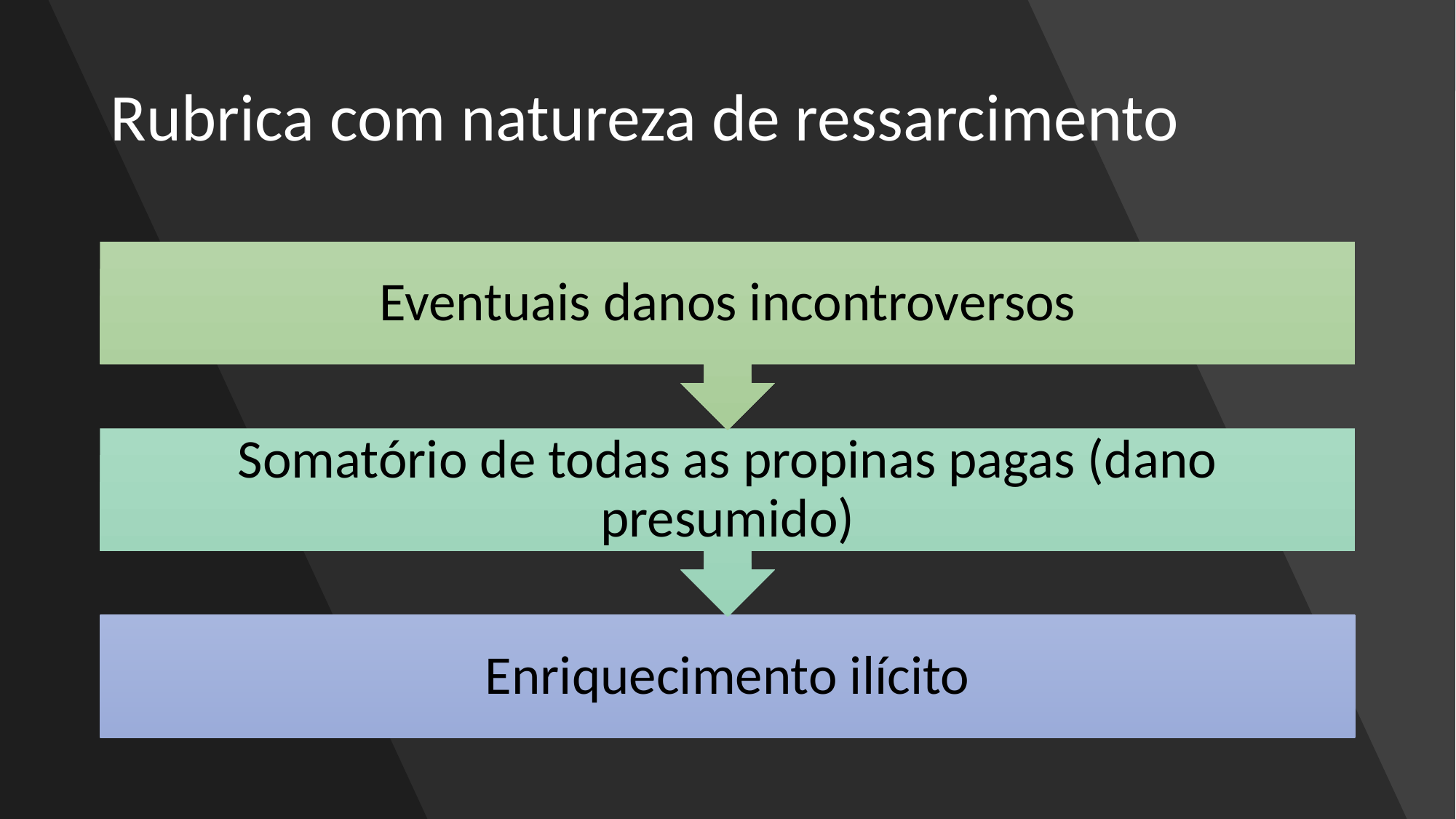

Rubrica com natureza de ressarcimento

Enriquecimento ilícito
Somatório de todas as propinas pagas (dano presumido)
Eventuais danos incontroversos